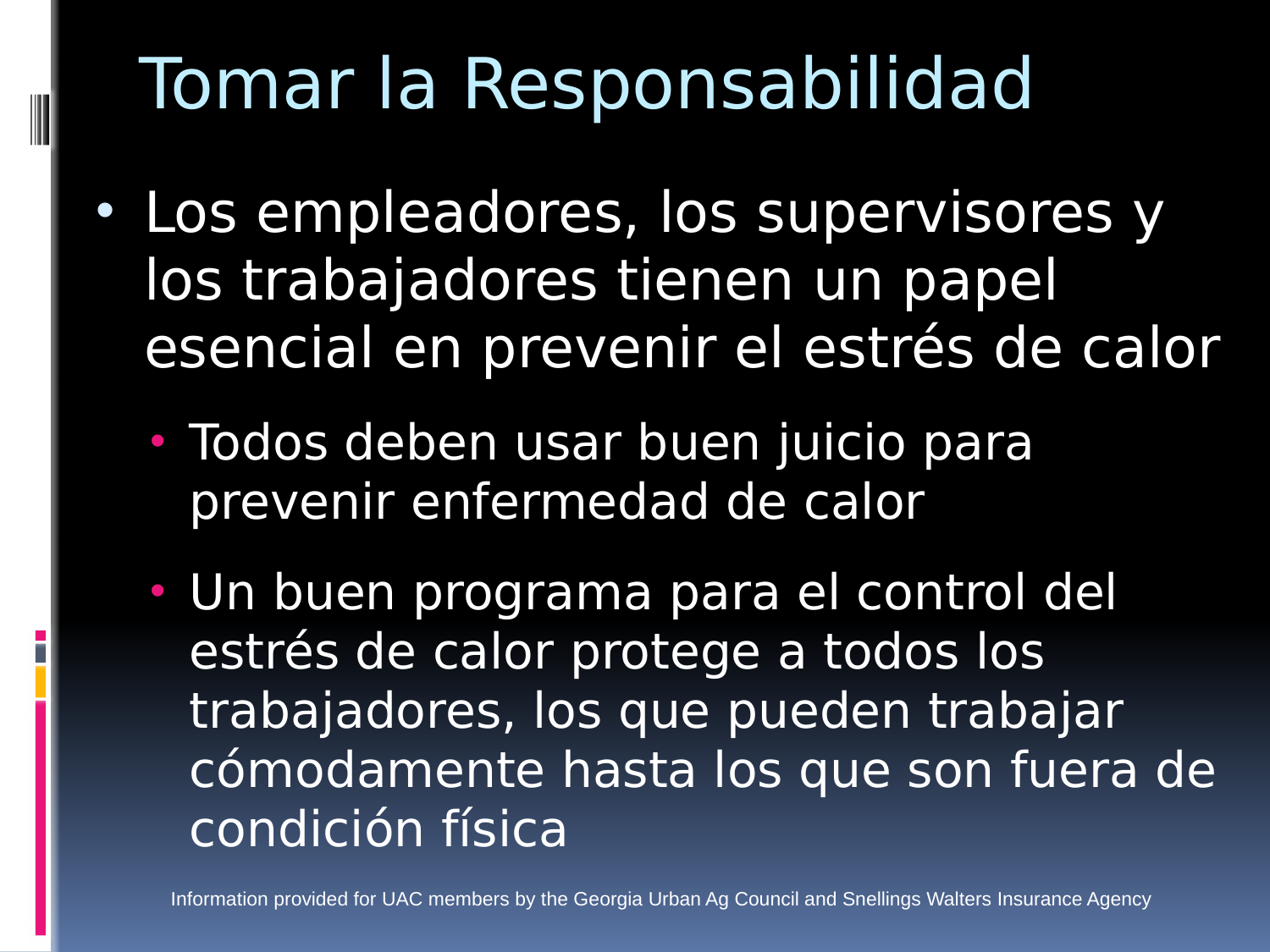

Tomar la Responsabilidad
Los empleadores, los supervisores y los trabajadores tienen un papel esencial en prevenir el estrés de calor
Todos deben usar buen juicio para prevenir enfermedad de calor
Un buen programa para el control del estrés de calor protege a todos los trabajadores, los que pueden trabajar cómodamente hasta los que son fuera de condición física
Information provided for UAC members by the Georgia Urban Ag Council and Snellings Walters Insurance Agency